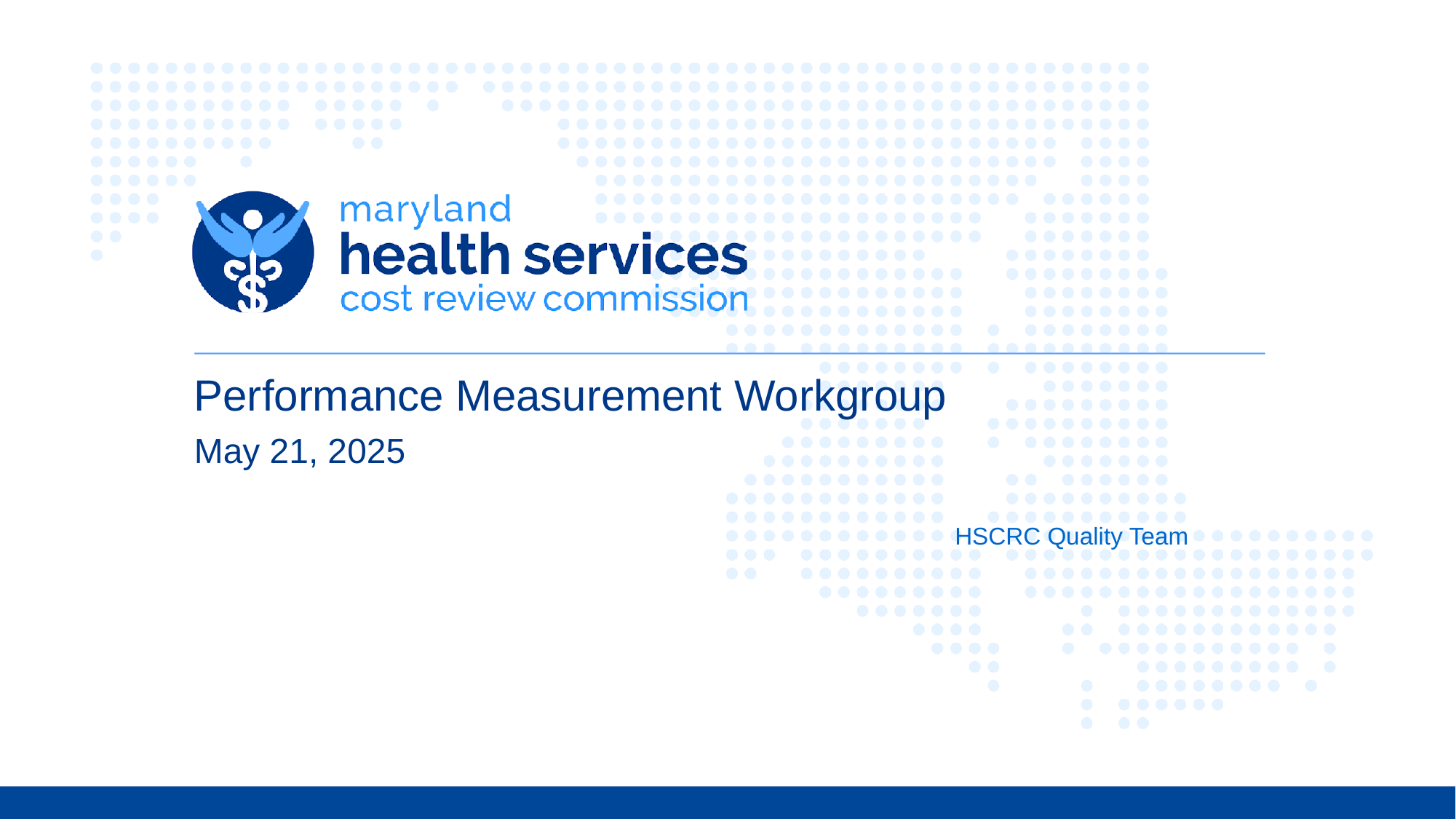

# Performance Measurement Workgroup
May 21, 2025
HSCRC Quality Team